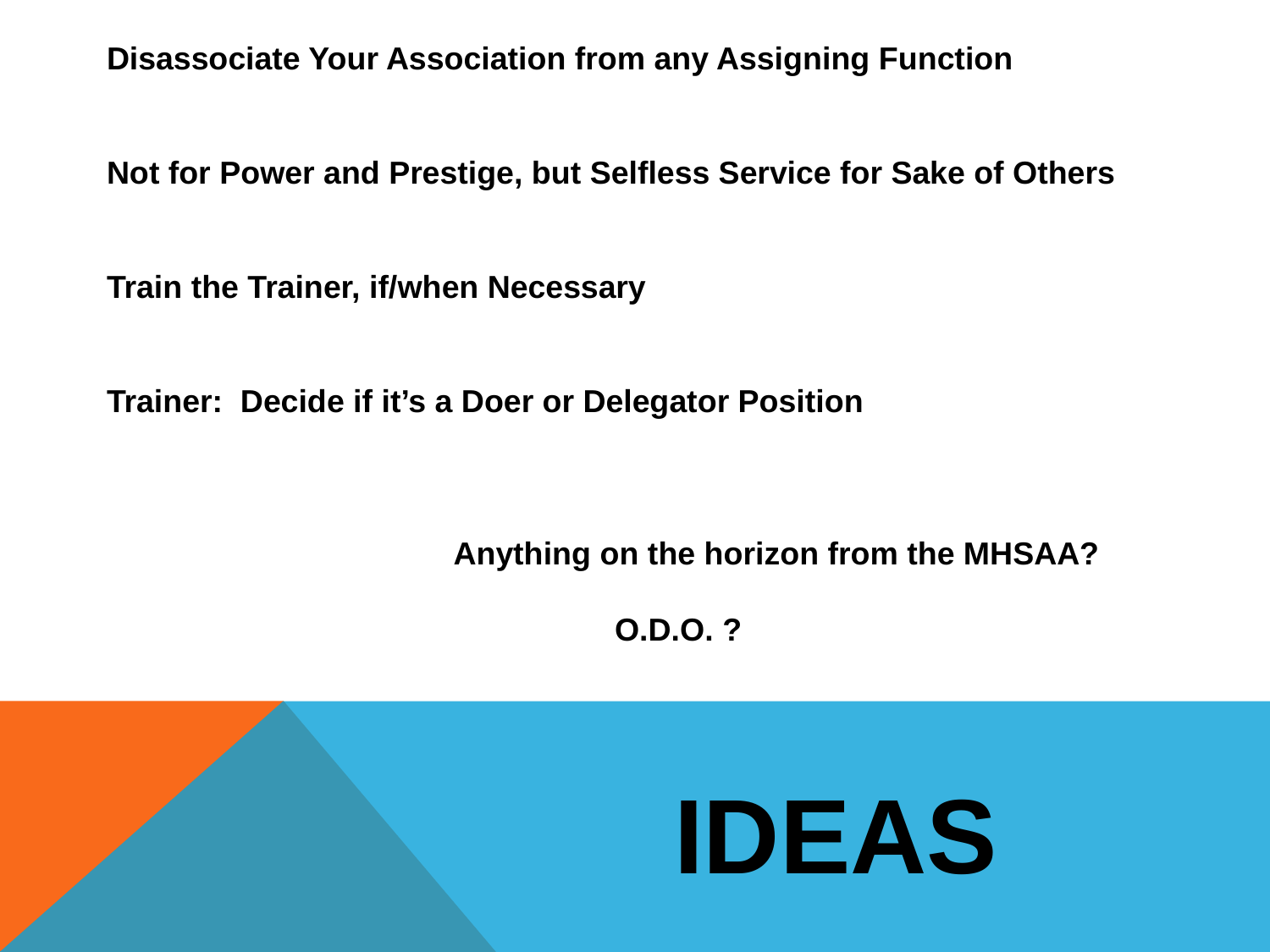

Disassociate Your Association from any Assigning Function

Not for Power and Prestige, but Selfless Service for Sake of Others

Train the Trainer, if/when Necessary

Trainer:  Decide if it’s a Doer or Delegator Position

                                       Anything on the horizon from the MHSAA?

				O.D.O. ?
IDEAS